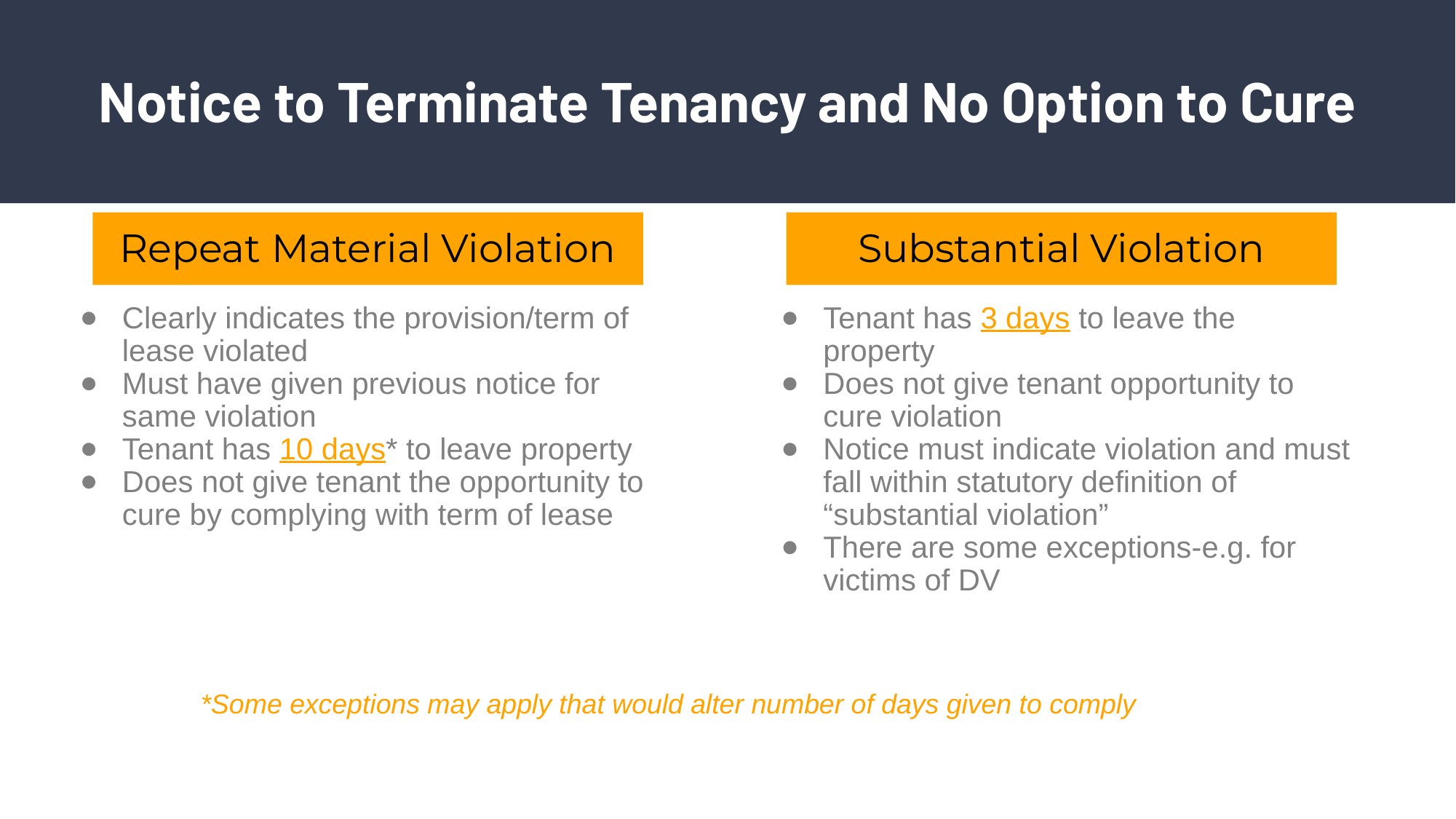

# Notice to Terminate Tenancy and No Option to Cure
Repeat Material Violation
Substantial Violation
Clearly indicates the provision/term of lease violated
Must have given previous notice for same violation
Tenant has 10 days* to leave property
Does not give tenant the opportunity to cure by complying with term of lease

Tenant has 3 days to leave the property
Does not give tenant opportunity to cure violation
Notice must indicate violation and must fall within statutory definition of “substantial violation”
There are some exceptions-e.g. for victims of DV

*Some exceptions may apply that would alter number of days given to comply